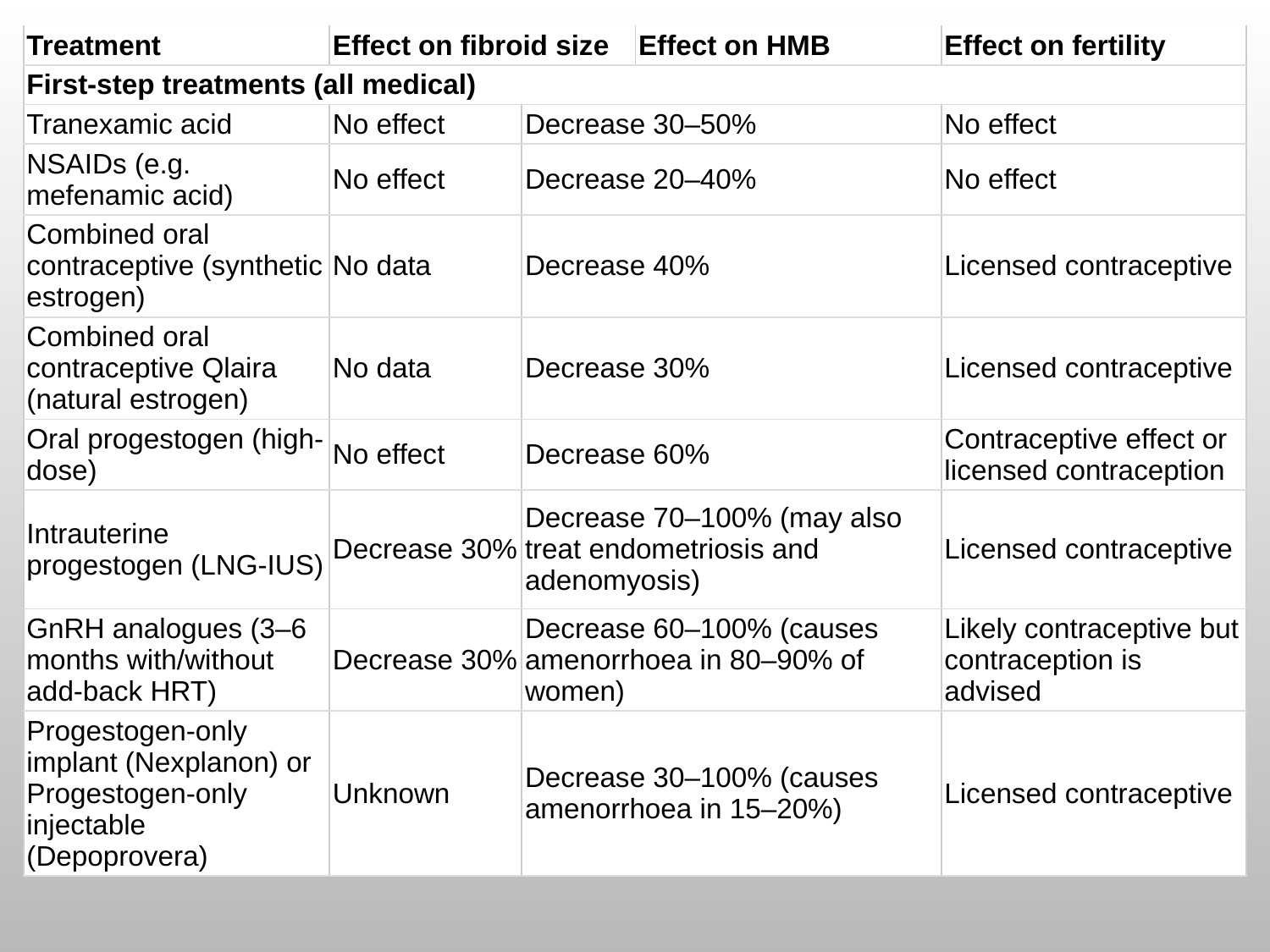

| Treatment | Effect on fibroid size |  | Effect on HMB | Effect on fertility |
| --- | --- | --- | --- | --- |
| First-step treatments (all medical) |  |  |  |  |
| Tranexamic acid | No effect | Decrease 30–50% |  | No effect |
| NSAIDs (e.g. mefenamic acid) | No effect | Decrease 20–40% |  | No effect |
| Combined oral contraceptive (synthetic estrogen) | No data | Decrease 40% |  | Licensed contraceptive |
| Combined oral contraceptive Qlaira (natural estrogen) | No data | Decrease 30% |  | Licensed contraceptive |
| Oral progestogen (high-dose) | No effect | Decrease 60% |  | Contraceptive effect or licensed contraception |
| Intrauterine progestogen (LNG-IUS) | Decrease 30% | Decrease 70–100% (may also treat endometriosis and adenomyosis) |  | Licensed contraceptive |
| GnRH analogues (3–6 months with/without add-back HRT) | Decrease 30% | Decrease 60–100% (causes amenorrhoea in 80–90% of women) |  | Likely contraceptive but contraception is advised |
| Progestogen-only implant (Nexplanon) or Progestogen-only injectable (Depoprovera) | Unknown | Decrease 30–100% (causes amenorrhoea in 15–20%) |  | Licensed contraceptive |